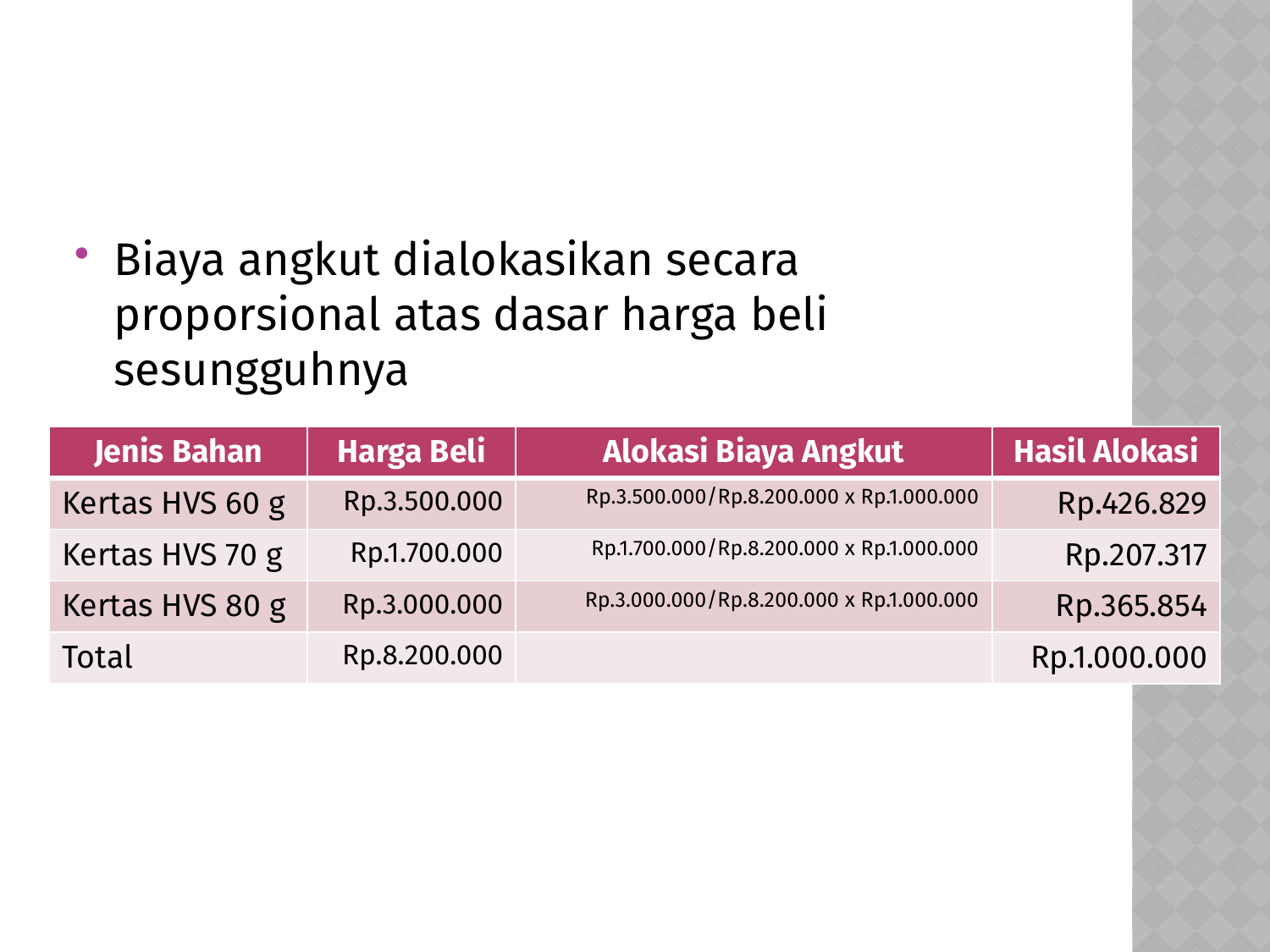

#
Biaya angkut dialokasikan secara proporsional atas dasar harga beli sesungguhnya

| Jenis Bahan | Harga Beli | Alokasi Biaya Angkut | Hasil Alokasi |
| --- | --- | --- | --- |
| Kertas HVS 60 g | Rp.3.500.000 | Rp.3.500.000/Rp.8.200.000 x Rp.1.000.000 | Rp.426.829 |
| Kertas HVS 70 g | Rp.1.700.000 | Rp.1.700.000/Rp.8.200.000 x Rp.1.000.000 | Rp.207.317 |
| Kertas HVS 80 g | Rp.3.000.000 | Rp.3.000.000/Rp.8.200.000 x Rp.1.000.000 | Rp.365.854 |
| Total | Rp.8.200.000 |  | Rp.1.000.000 |